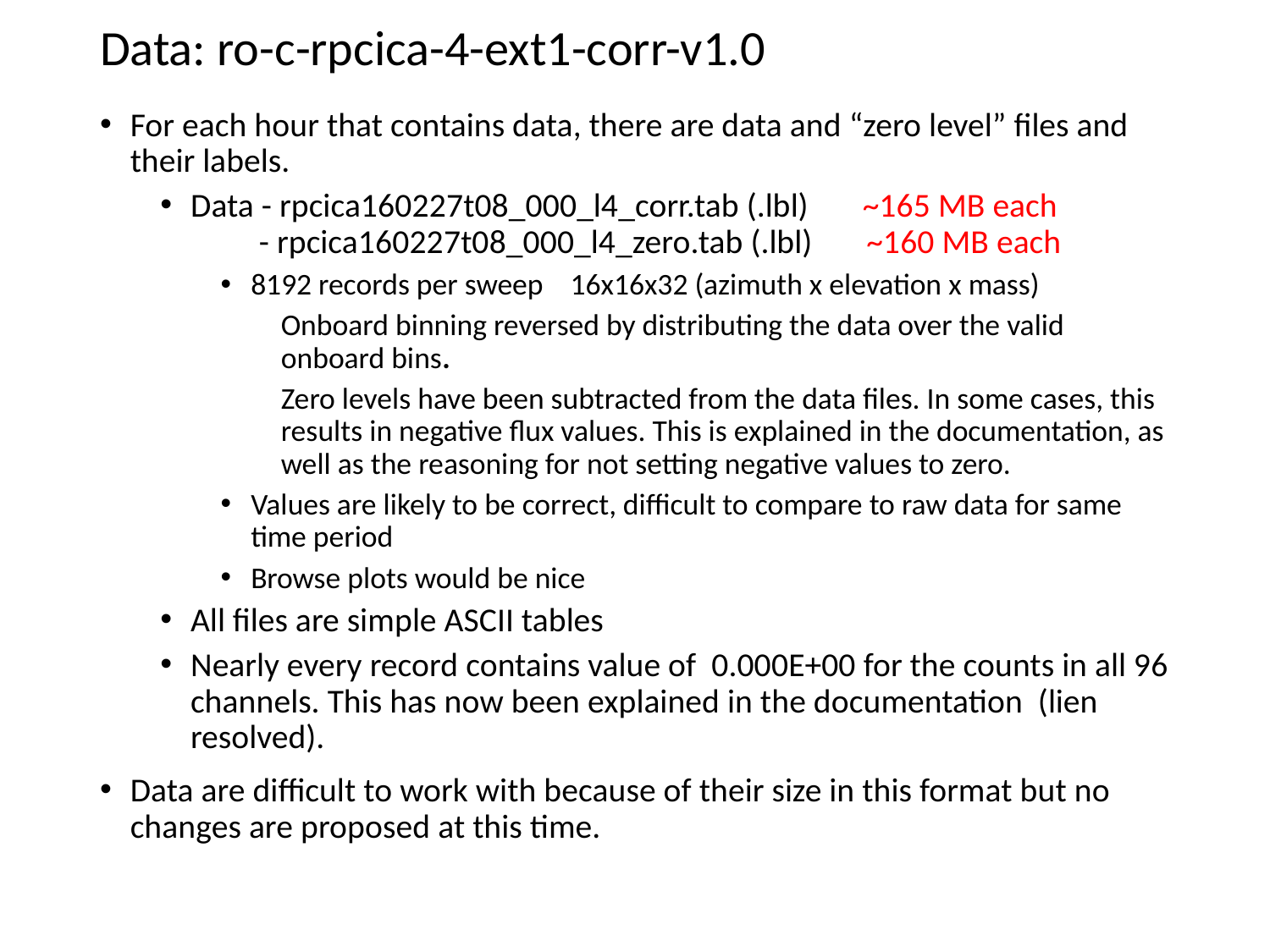

# Data: ro-c-rpcica-4-ext1-corr-v1.0
For each hour that contains data, there are data and “zero level” files and their labels.
Data - rpcica160227t08_000_l4_corr.tab (.lbl)       ~165 MB each
         - rpcica160227t08_000_l4_zero.tab (.lbl)       ~160 MB each
8192 records per sweep    16x16x32 (azimuth x elevation x mass)
Onboard binning reversed by distributing the data over the valid onboard bins.
Zero levels have been subtracted from the data files. In some cases, this results in negative flux values. This is explained in the documentation, as well as the reasoning for not setting negative values to zero.
Values are likely to be correct, difficult to compare to raw data for same time period
Browse plots would be nice
All files are simple ASCII tables
Nearly every record contains value of  0.000E+00 for the counts in all 96 channels. This has now been explained in the documentation  (lien resolved).
Data are difficult to work with because of their size in this format but no changes are proposed at this time.